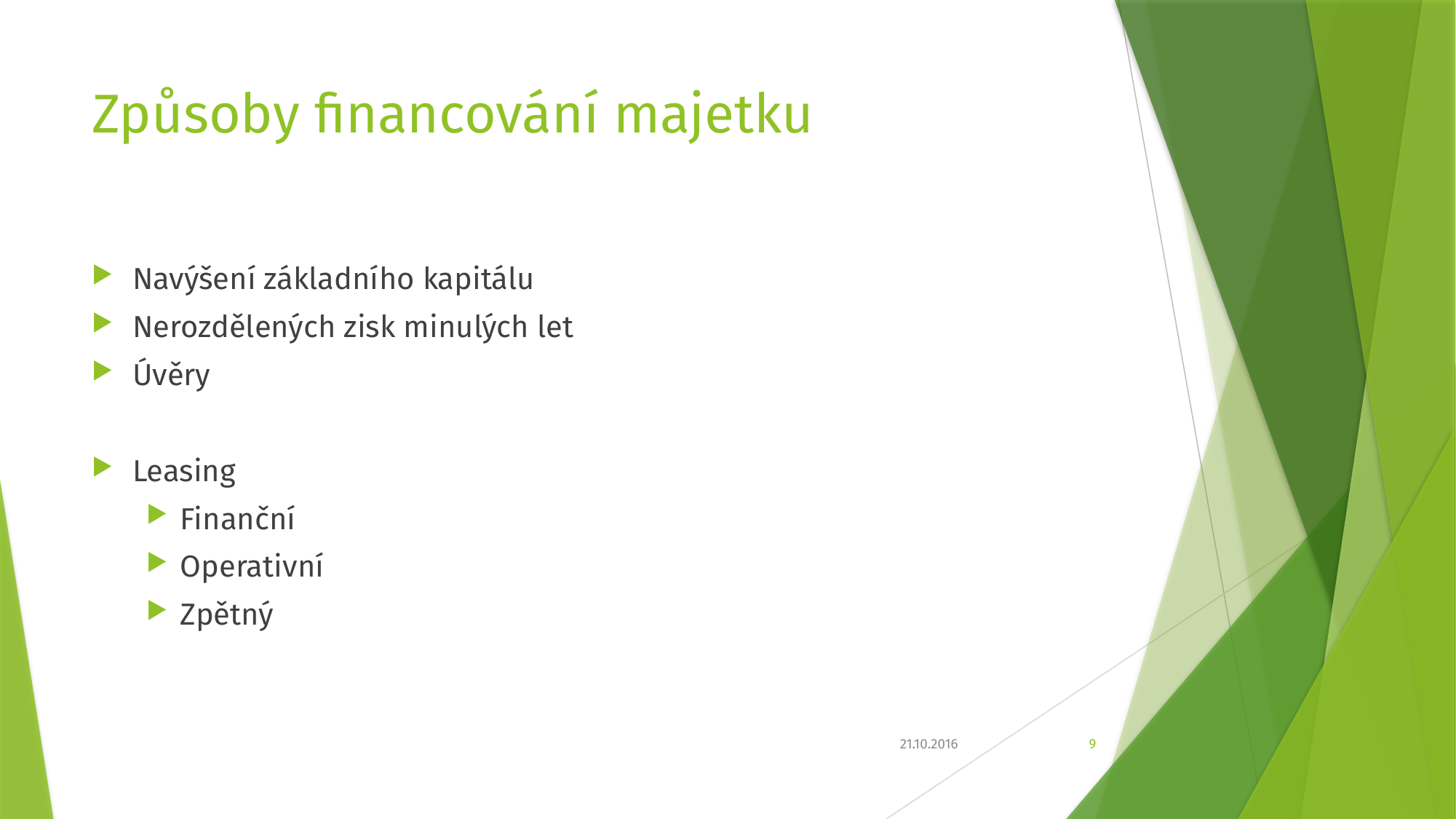

# Způsoby financování majetku
Navýšení základního kapitálu
Nerozdělených zisk minulých let
Úvěry

Leasing
Finanční
Operativní
Zpětný

21.10.2016
9